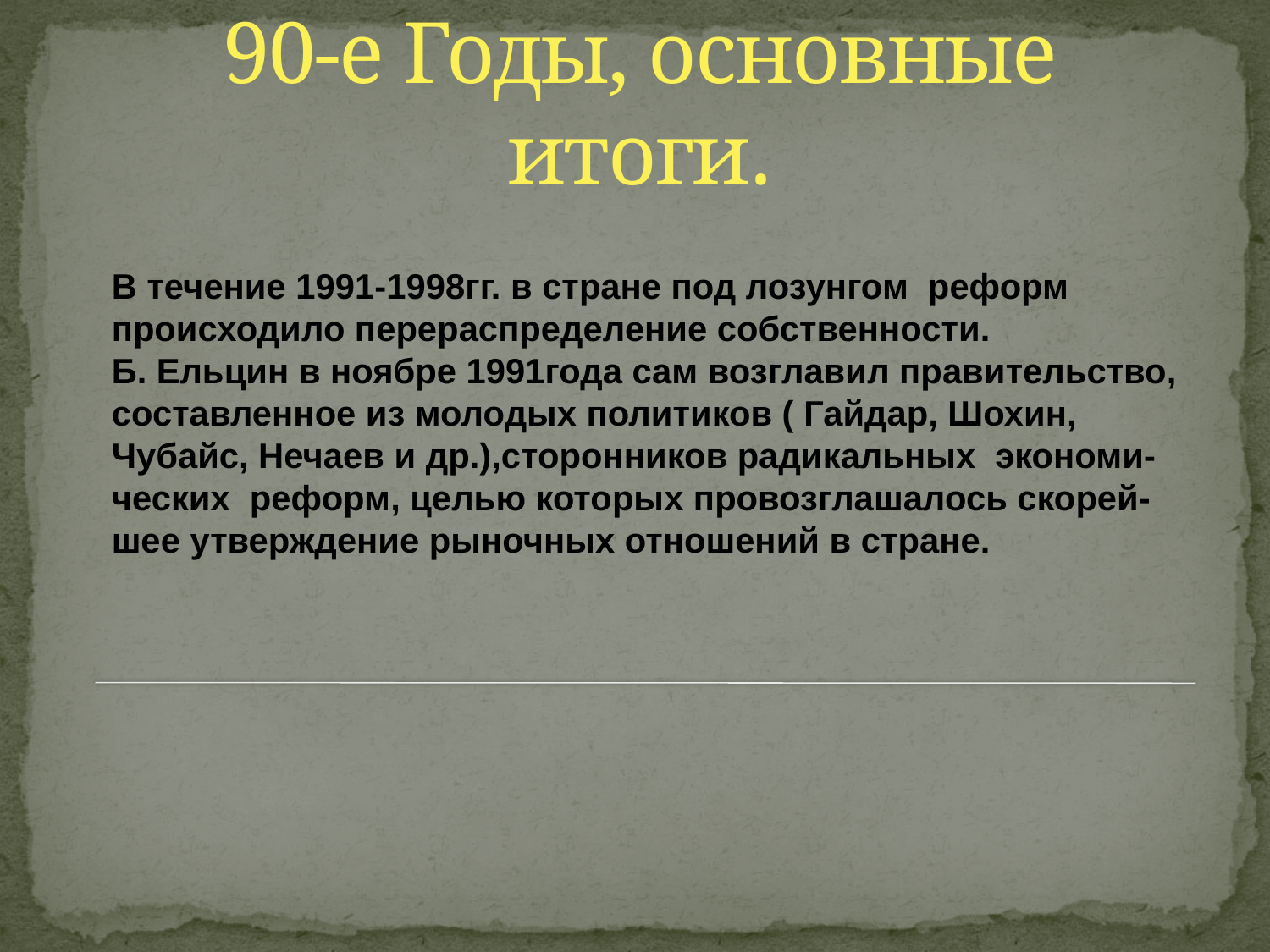

# 90-е Годы, основные итоги.
В течение 1991-1998гг. в стране под лозунгом  реформ
происходило перераспределение собственности.
Б. Ельцин в ноябре 1991года сам возглавил правительство,
составленное из молодых политиков ( Гайдар, Шохин,
Чубайс, Нечаев и др.),сторонников радикальных  экономи-
ческих  реформ, целью которых провозглашалось скорей-
шее утверждение рыночных отношений в стране.